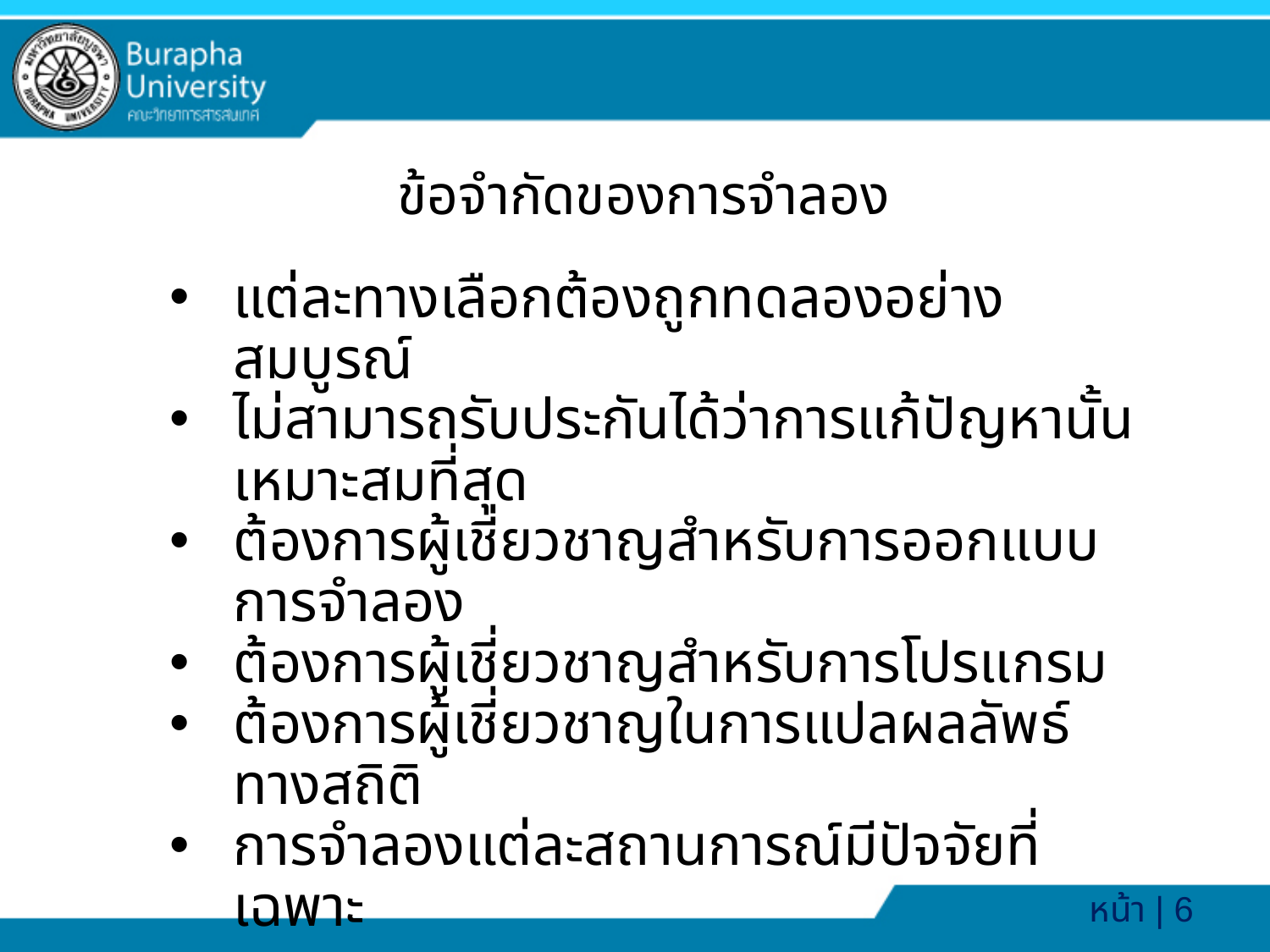

# ข้อจำกัดของการจำลอง
แต่ละทางเลือกต้องถูกทดลองอย่างสมบูรณ์
ไม่สามารถรับประกันได้ว่าการแก้ปัญหานั้นเหมาะสมที่สุด
ต้องการผู้เชี่ยวชาญสำหรับการออกแบบการจำลอง
ต้องการผู้เชี่ยวชาญสำหรับการโปรแกรม
ต้องการผู้เชี่ยวชาญในการแปลผลลัพธ์ทางสถิติ
การจำลองแต่ละสถานการณ์มีปัจจัยที่เฉพาะ
หน้า | 6